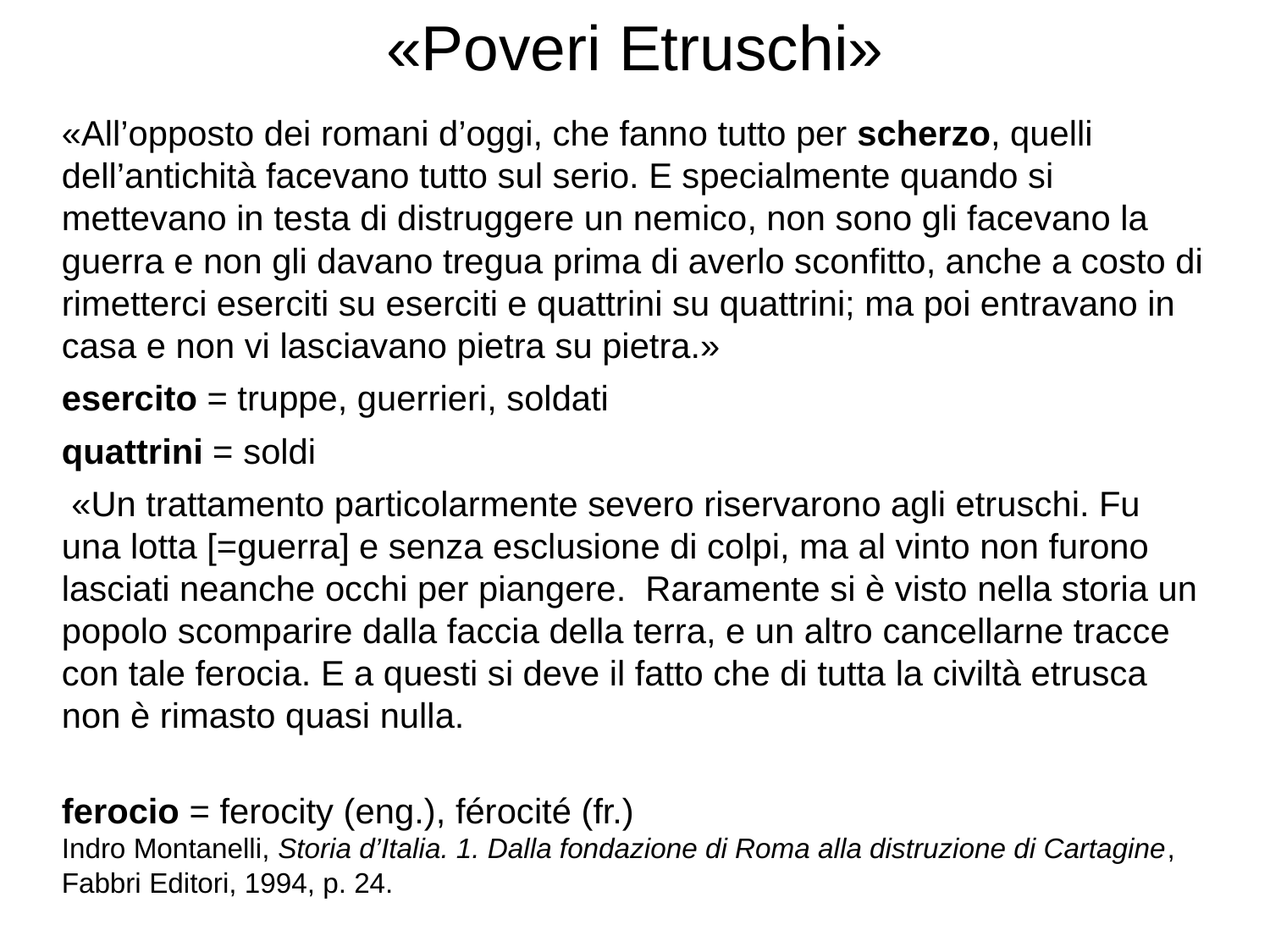

# «Poveri Etruschi»
«All’opposto dei romani d’oggi, che fanno tutto per scherzo, quelli dell’antichità facevano tutto sul serio. E specialmente quando si mettevano in testa di distruggere un nemico, non sono gli facevano la guerra e non gli davano tregua prima di averlo sconfitto, anche a costo di rimetterci eserciti su eserciti e quattrini su quattrini; ma poi entravano in casa e non vi lasciavano pietra su pietra.»
esercito = truppe, guerrieri, soldati
quattrini = soldi
 «Un trattamento particolarmente severo riservarono agli etruschi. Fu una lotta [=guerra] e senza esclusione di colpi, ma al vinto non furono lasciati neanche occhi per piangere.  Raramente si è visto nella storia un popolo scomparire dalla faccia della terra, e un altro cancellarne tracce con tale ferocia. E a questi si deve il fatto che di tutta la civiltà etrusca non è rimasto quasi nulla.

ferocio = ferocity (eng.), férocité (fr.)
Indro Montanelli, Storia d’Italia. 1. Dalla fondazione di Roma alla distruzione di Cartagine, Fabbri Editori, 1994, p. 24.